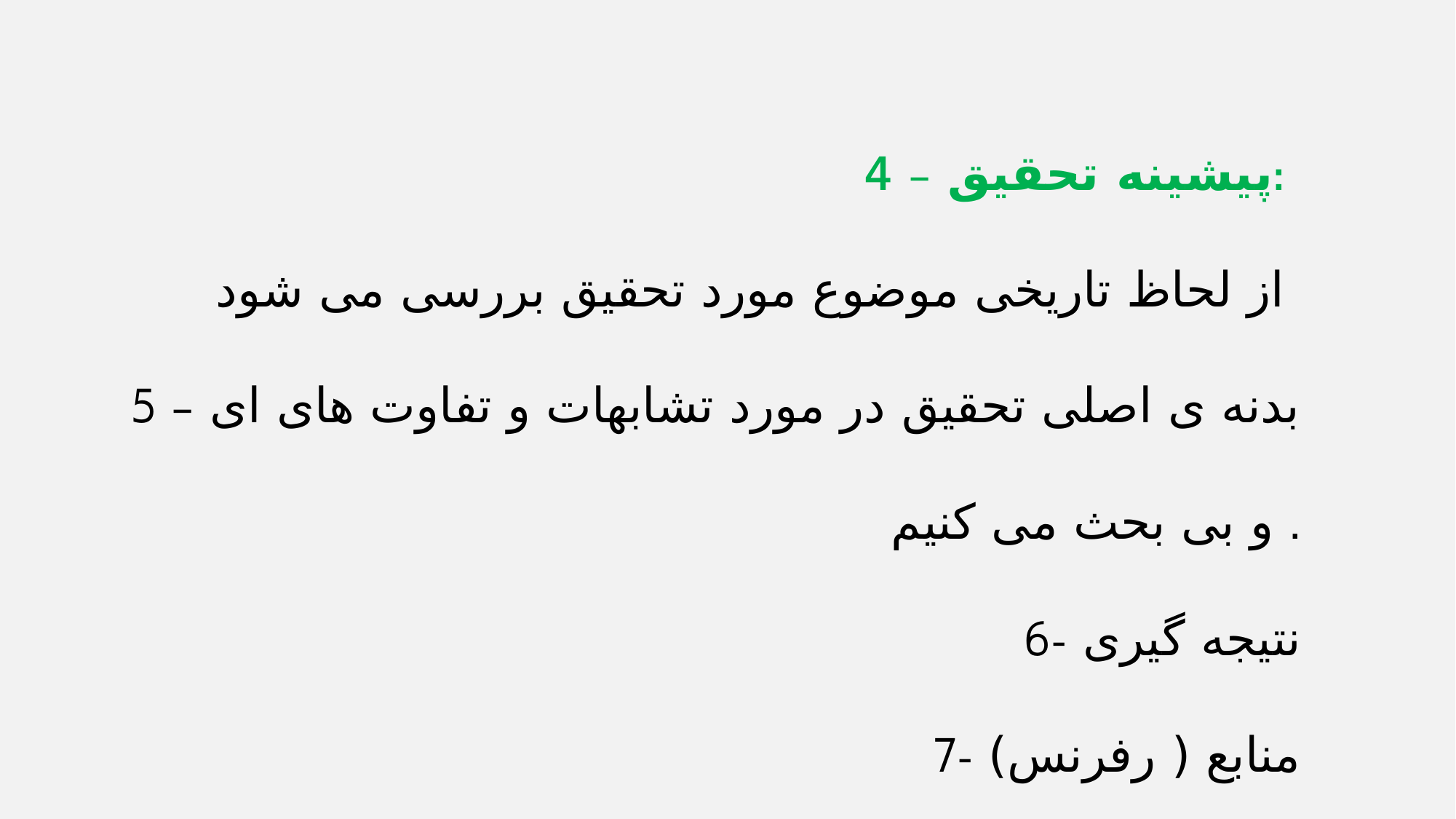

4 – پیشینه تحقیق:
از لحاظ تاریخی موضوع مورد تحقیق بررسی می شود
5 – بدنه ی اصلی تحقیق در مورد تشابهات و تفاوت های ای و بی بحث می کنیم .
6- نتیجه گیری
7- منابع ( رفرنس)